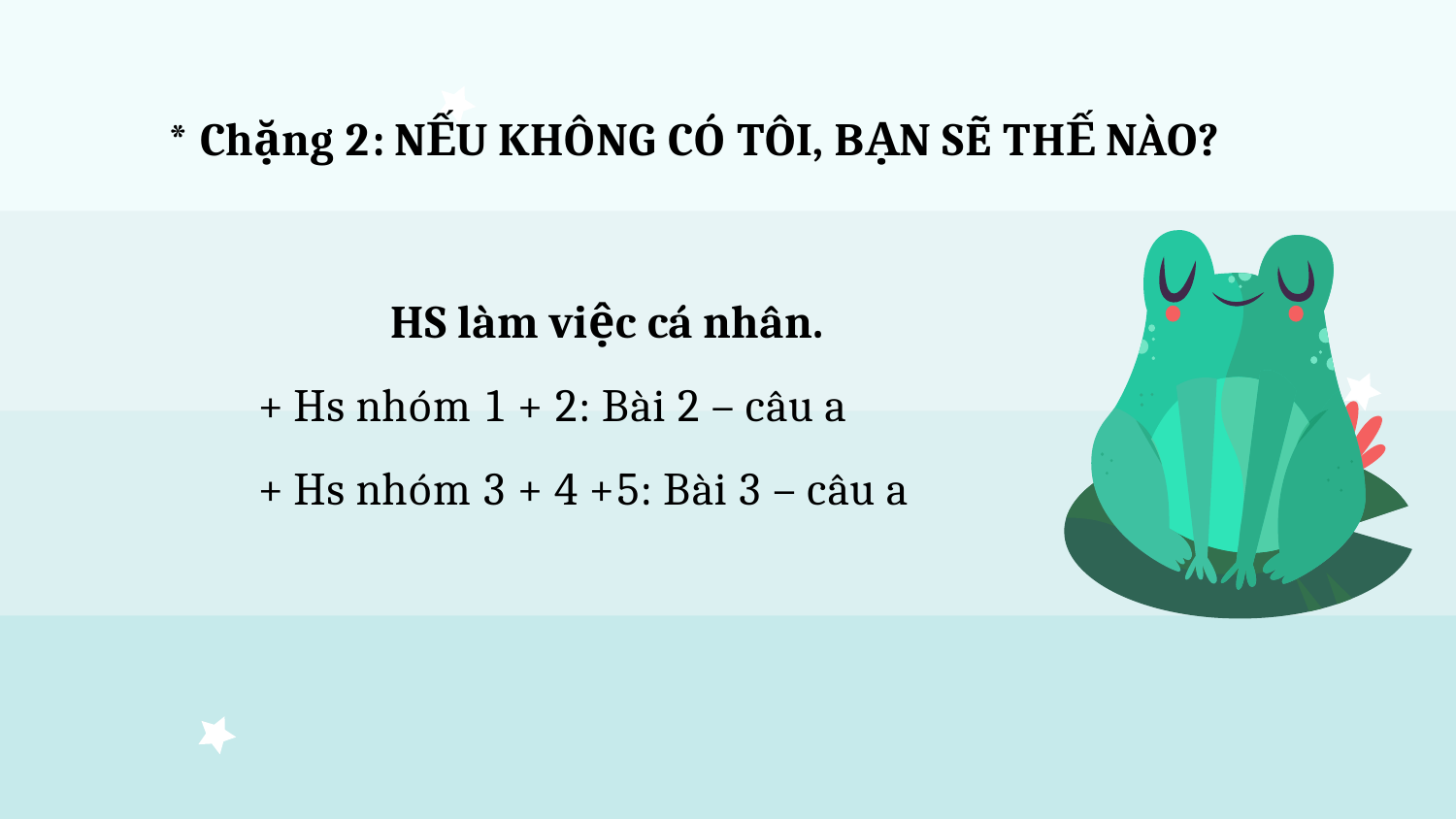

* Chặng 2: NẾU KHÔNG CÓ TÔI, BẠN SẼ THẾ NÀO?

HS làm việc cá nhân.
+ Hs nhóm 1 + 2: Bài 2 – câu a
+ Hs nhóm 3 + 4 +5: Bài 3 – câu a